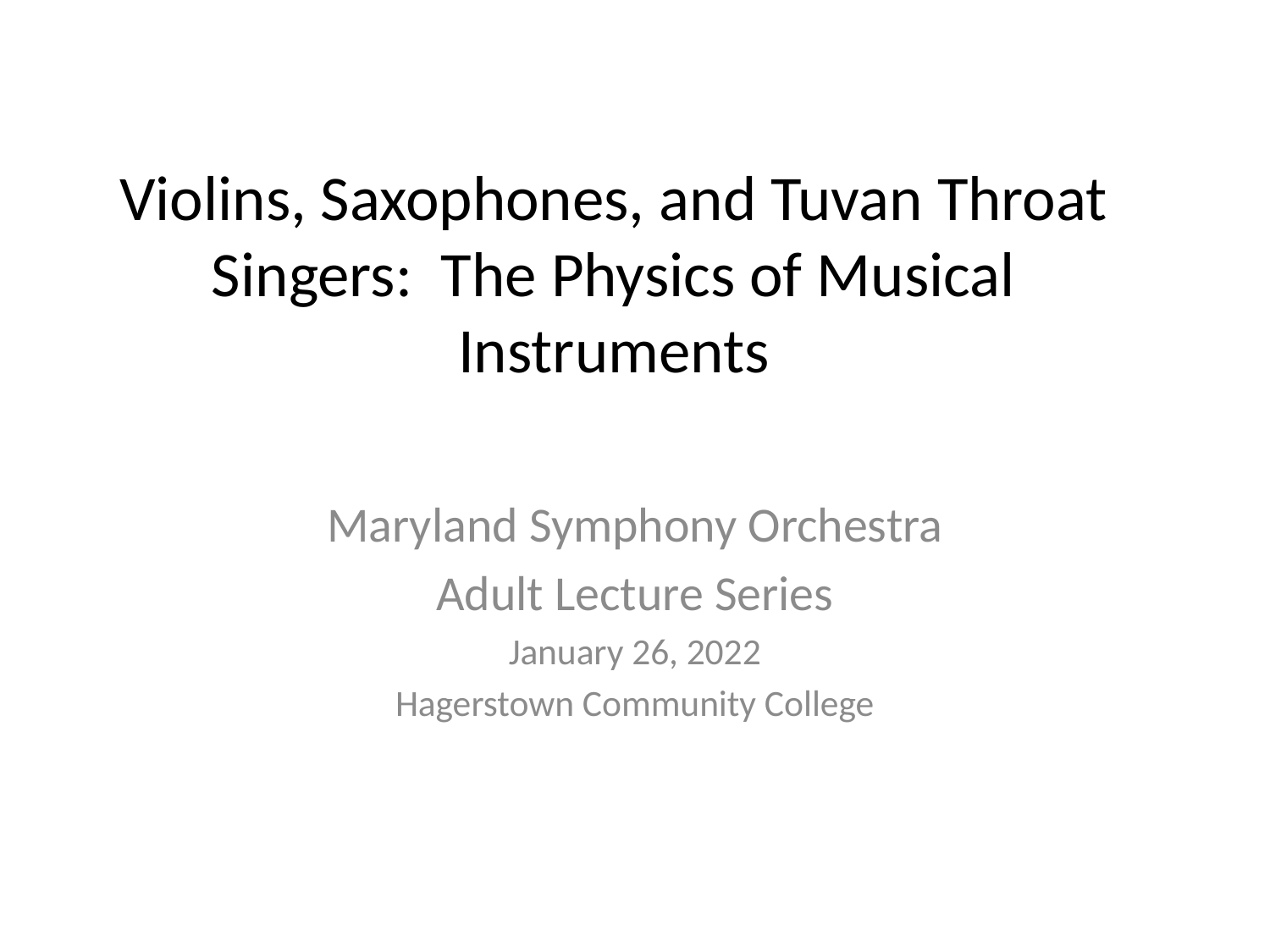

# Violins, Saxophones, and Tuvan Throat Singers:  The Physics of Musical Instruments
Maryland Symphony Orchestra
Adult Lecture Series
January 26, 2022
Hagerstown Community College